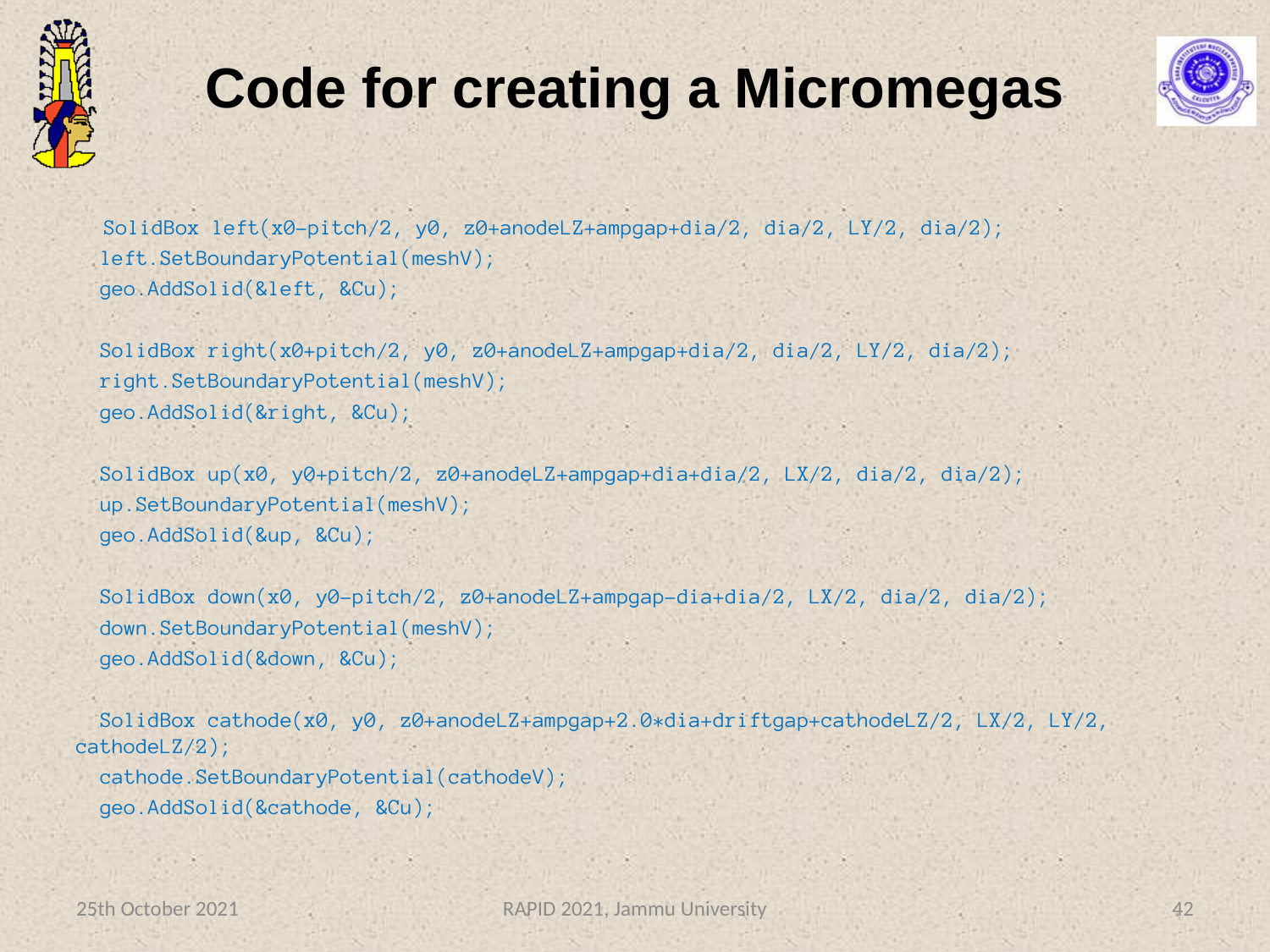

# Code for creating a Micromegas
      SolidBox left(x0-pitch/2, y0, z0+anodeLZ+ampgap+dia/2, dia/2, LY/2, dia/2);
  left.SetBoundaryPotential(meshV);
  geo.AddSolid(&left, &Cu);

  SolidBox right(x0+pitch/2, y0, z0+anodeLZ+ampgap+dia/2, dia/2, LY/2, dia/2);
  right.SetBoundaryPotential(meshV);
  geo.AddSolid(&right, &Cu);

  SolidBox up(x0, y0+pitch/2, z0+anodeLZ+ampgap+dia+dia/2, LX/2, dia/2, dia/2);
  up.SetBoundaryPotential(meshV);
  geo.AddSolid(&up, &Cu);

  SolidBox down(x0, y0-pitch/2, z0+anodeLZ+ampgap-dia+dia/2, LX/2, dia/2, dia/2);
  down.SetBoundaryPotential(meshV);
  geo.AddSolid(&down, &Cu);

  SolidBox cathode(x0, y0, z0+anodeLZ+ampgap+2.0*dia+driftgap+cathodeLZ/2, LX/2, LY/2, cathodeLZ/2);
  cathode.SetBoundaryPotential(cathodeV);
  geo.AddSolid(&cathode, &Cu);
25th October 2021
RAPID 2021, Jammu University
42